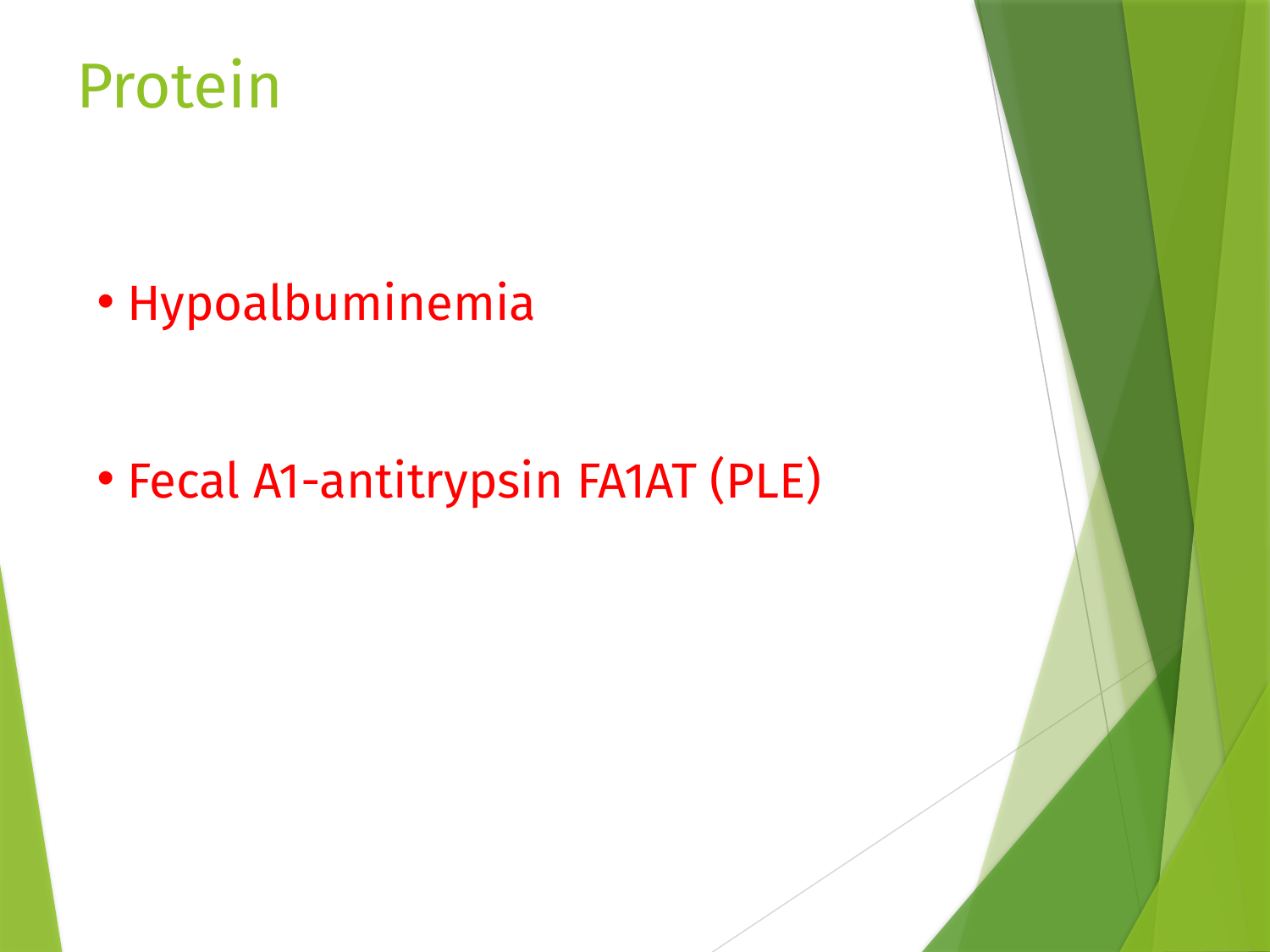

# Protein
Hypoalbuminemia

Fecal A1-antitrypsin FA1AT (PLE)